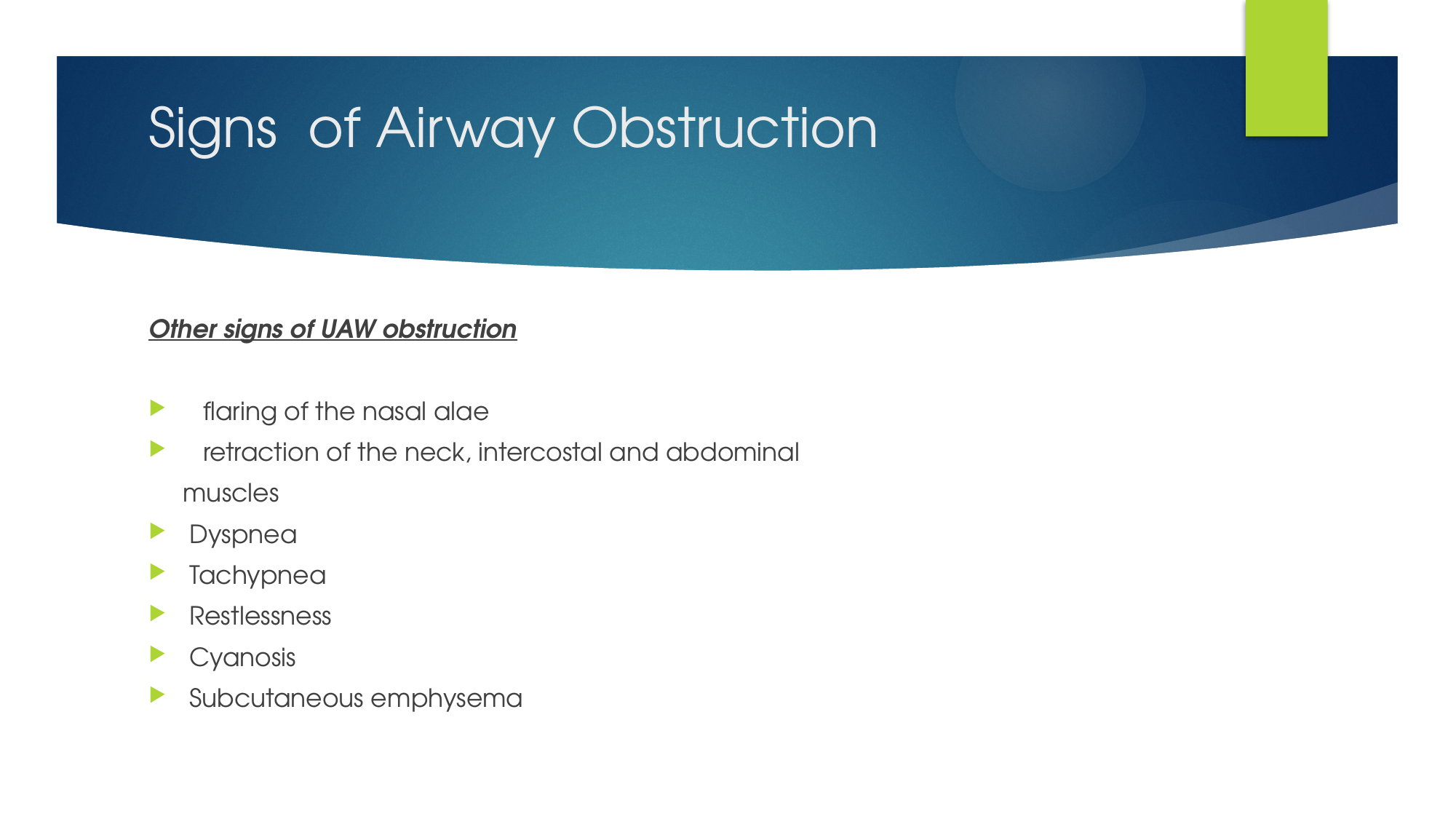

# Signs  of Airway Obstruction
Other signs of UAW obstruction

  flaring of the nasal alae
  retraction of the neck, intercostal and abdominal
     muscles
Dyspnea
Tachypnea
Restlessness
Cyanosis
Subcutaneous emphysema